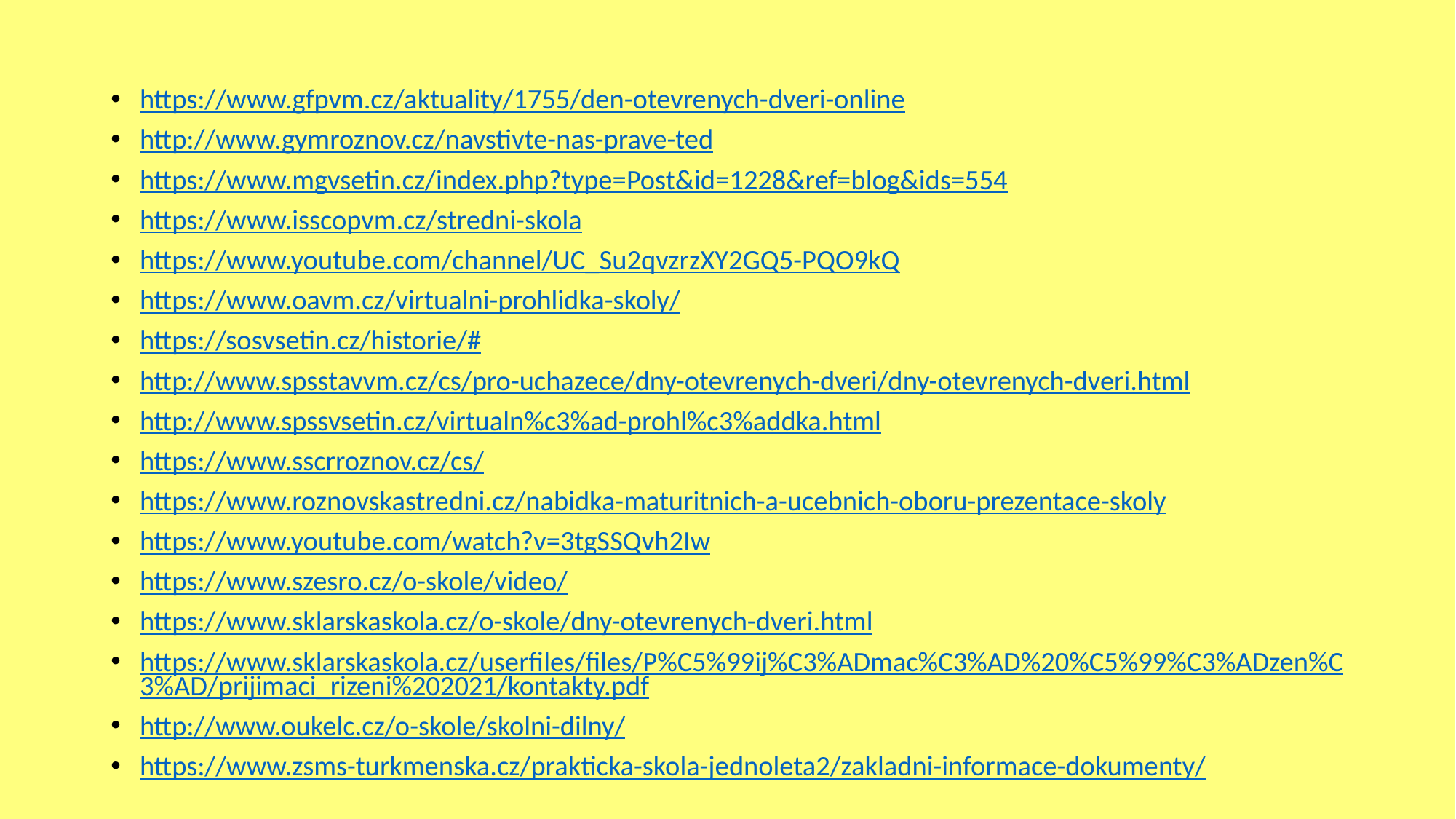

#
https://www.gfpvm.cz/aktuality/1755/den-otevrenych-dveri-online
http://www.gymroznov.cz/navstivte-nas-prave-ted
https://www.mgvsetin.cz/index.php?type=Post&id=1228&ref=blog&ids=554
https://www.isscopvm.cz/stredni-skola
https://www.youtube.com/channel/UC_Su2qvzrzXY2GQ5-PQO9kQ
https://www.oavm.cz/virtualni-prohlidka-skoly/
https://sosvsetin.cz/historie/#
http://www.spsstavvm.cz/cs/pro-uchazece/dny-otevrenych-dveri/dny-otevrenych-dveri.html
http://www.spssvsetin.cz/virtualn%c3%ad-prohl%c3%addka.html
https://www.sscrroznov.cz/cs/
https://www.roznovskastredni.cz/nabidka-maturitnich-a-ucebnich-oboru-prezentace-skoly
https://www.youtube.com/watch?v=3tgSSQvh2Iw
https://www.szesro.cz/o-skole/video/
https://www.sklarskaskola.cz/o-skole/dny-otevrenych-dveri.html
https://www.sklarskaskola.cz/userfiles/files/P%C5%99ij%C3%ADmac%C3%AD%20%C5%99%C3%ADzen%C3%AD/prijimaci_rizeni%202021/kontakty.pdf
http://www.oukelc.cz/o-skole/skolni-dilny/
https://www.zsms-turkmenska.cz/prakticka-skola-jednoleta2/zakladni-informace-dokumenty/